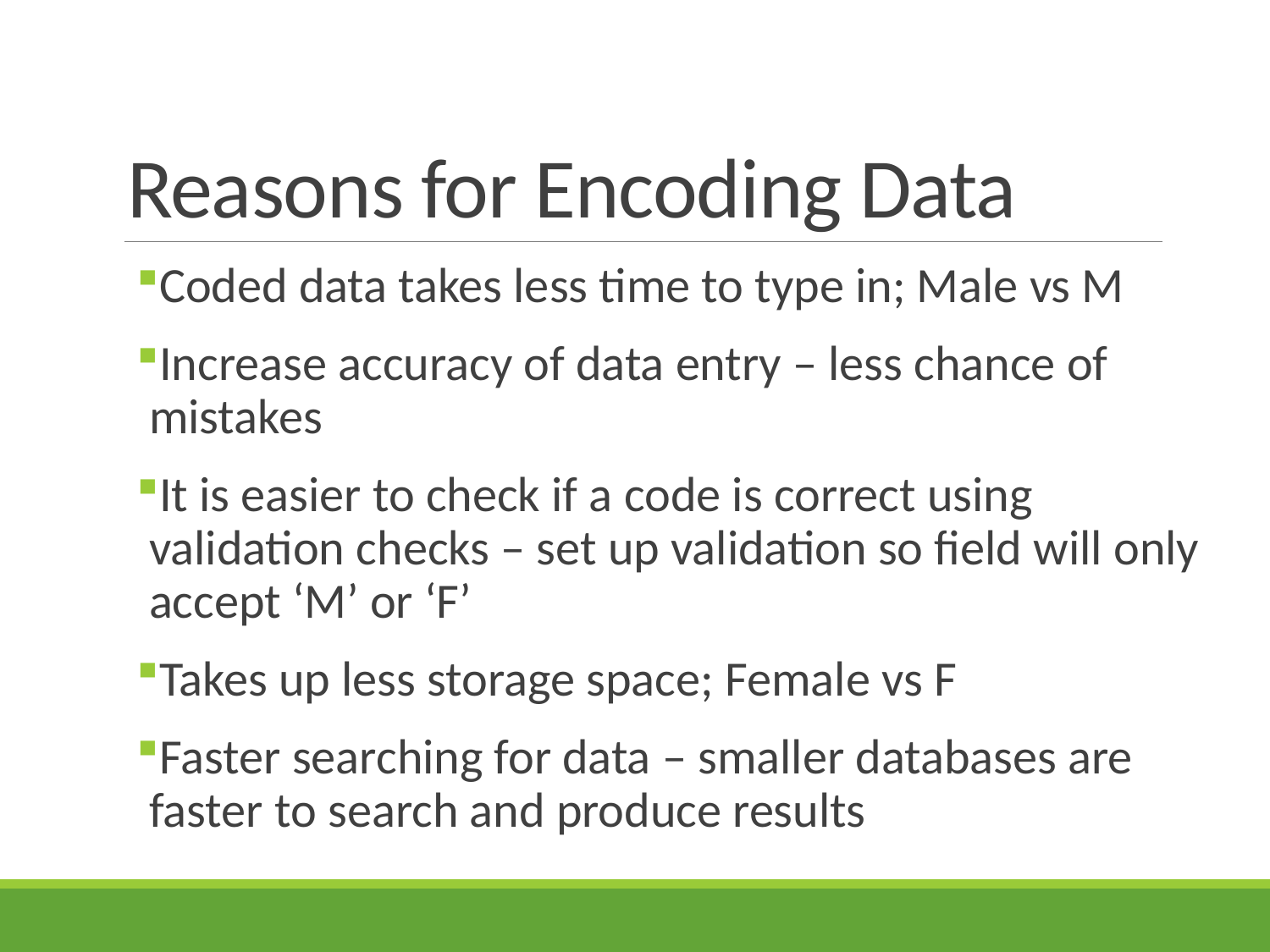

# Reasons for Encoding Data
Coded data takes less time to type in; Male vs M
Increase accuracy of data entry – less chance of mistakes
It is easier to check if a code is correct using validation checks – set up validation so field will only accept ‘M’ or ‘F’
Takes up less storage space; Female vs F
Faster searching for data – smaller databases are faster to search and produce results